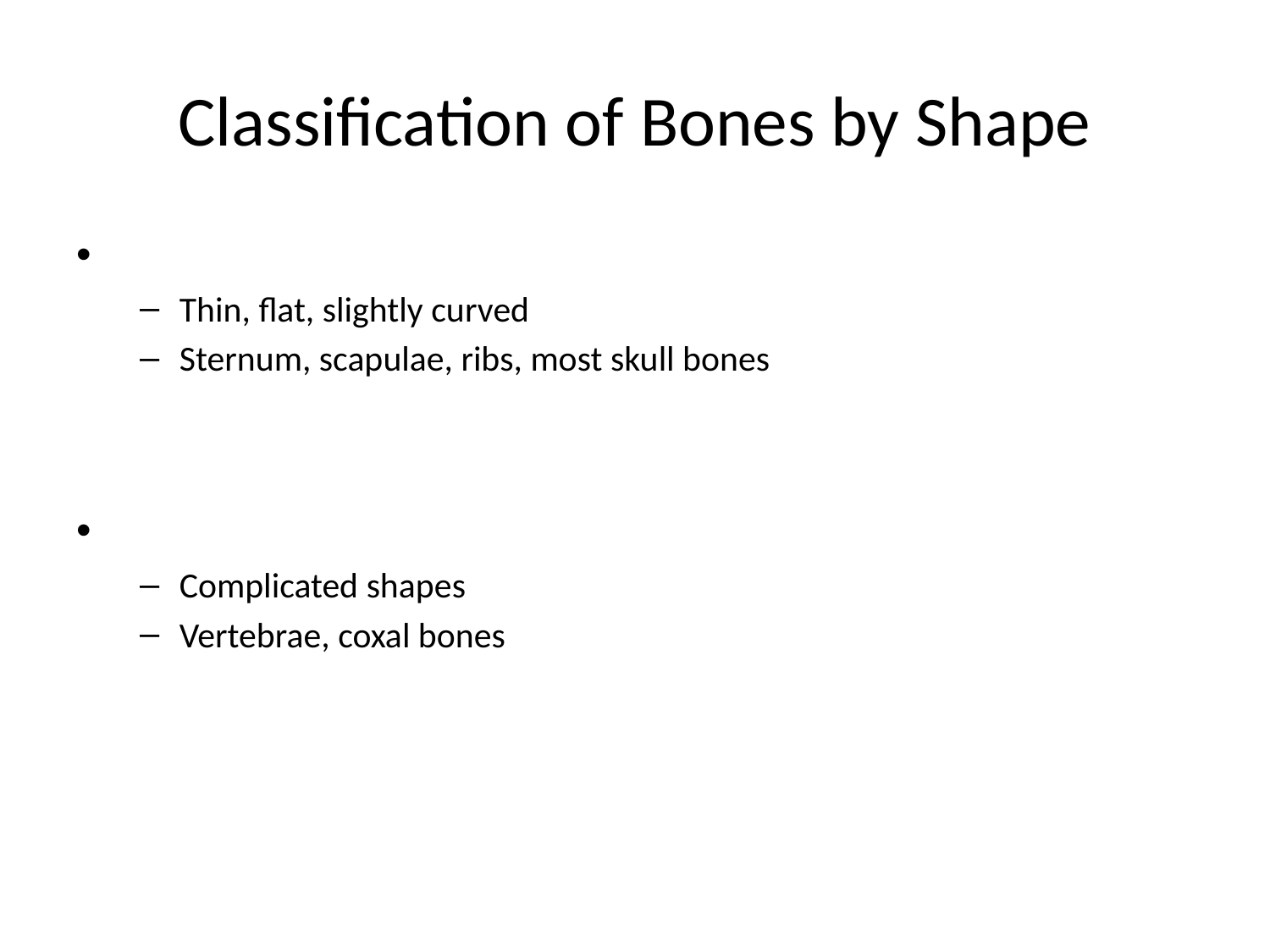

# Classification of Bones by Shape

Thin, flat, slightly curved
Sternum, scapulae, ribs, most skull bones

Complicated shapes
Vertebrae, coxal bones